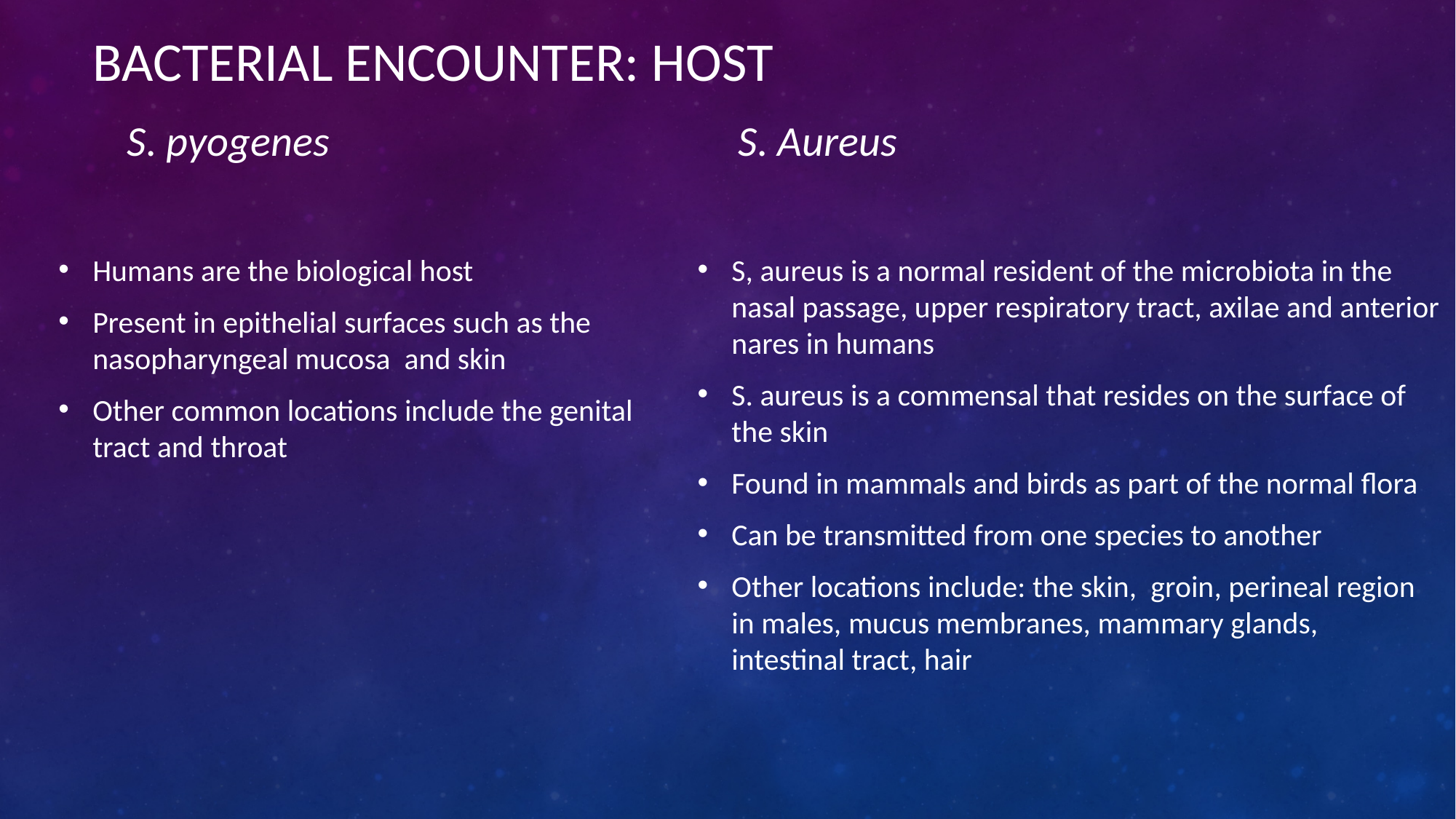

# Bacterial encounter: Host
S. pyogenes
S. Aureus
Humans are the biological host
Present in epithelial surfaces such as the nasopharyngeal mucosa  and skin
Other common locations include the genital tract and throat
S, aureus is a normal resident of the microbiota in the nasal passage, upper respiratory tract, axilae and anterior nares in humans
S. aureus is a commensal that resides on the surface of the skin
Found in mammals and birds as part of the normal flora
Can be transmitted from one species to another
Other locations include: the skin,  groin, perineal region in males, mucus membranes, mammary glands,  intestinal tract, hair